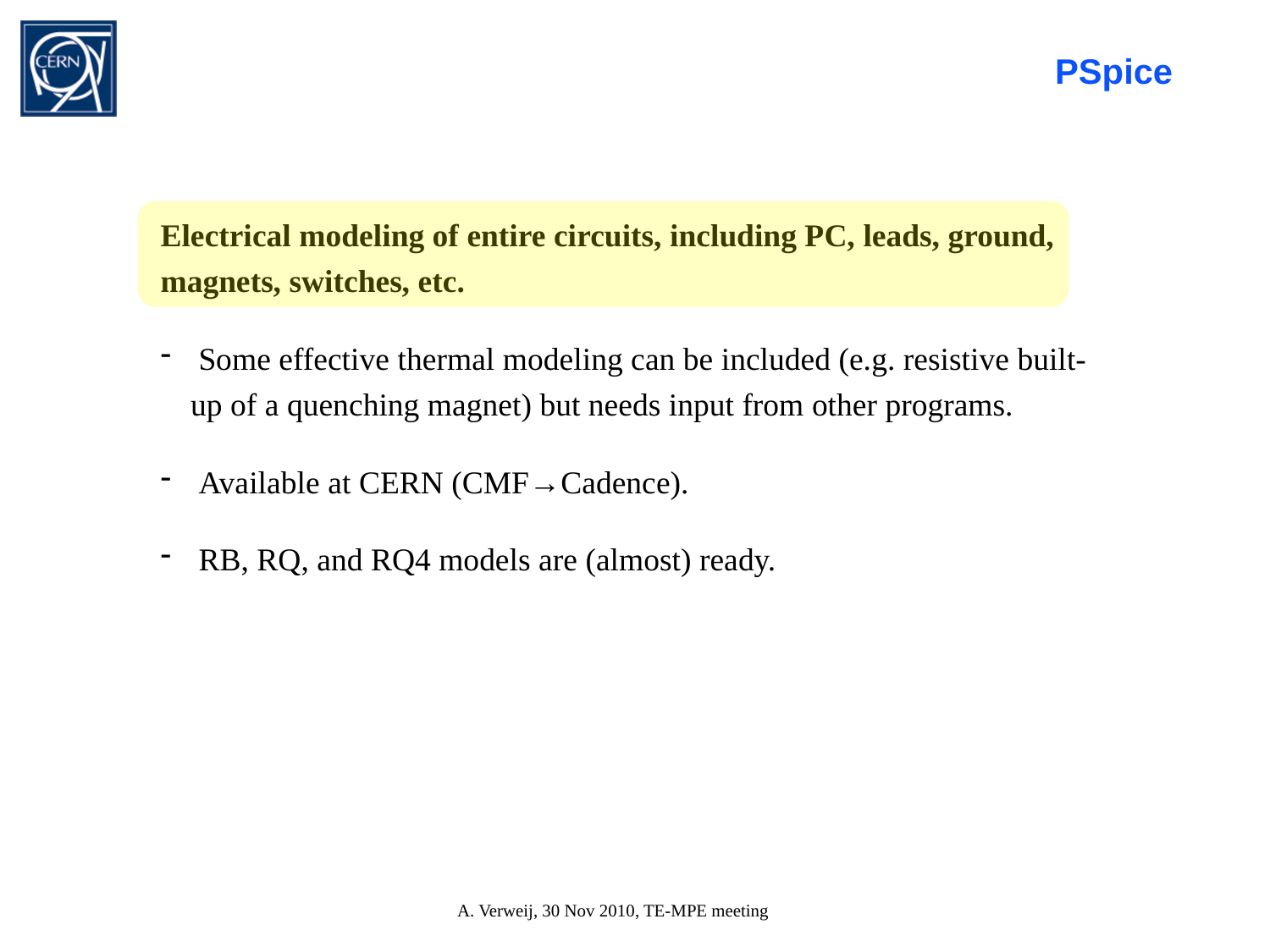

PSpice

Electrical modeling of entire circuits, including PC, leads, ground, magnets, switches, etc.
 Some effective thermal modeling can be included (e.g. resistive built-up of a quenching magnet) but needs input from other programs.
 Available at CERN (CMF→Cadence).
 RB, RQ, and RQ4 models are (almost) ready.
A. Verweij, 30 Nov 2010, TE-MPE meeting